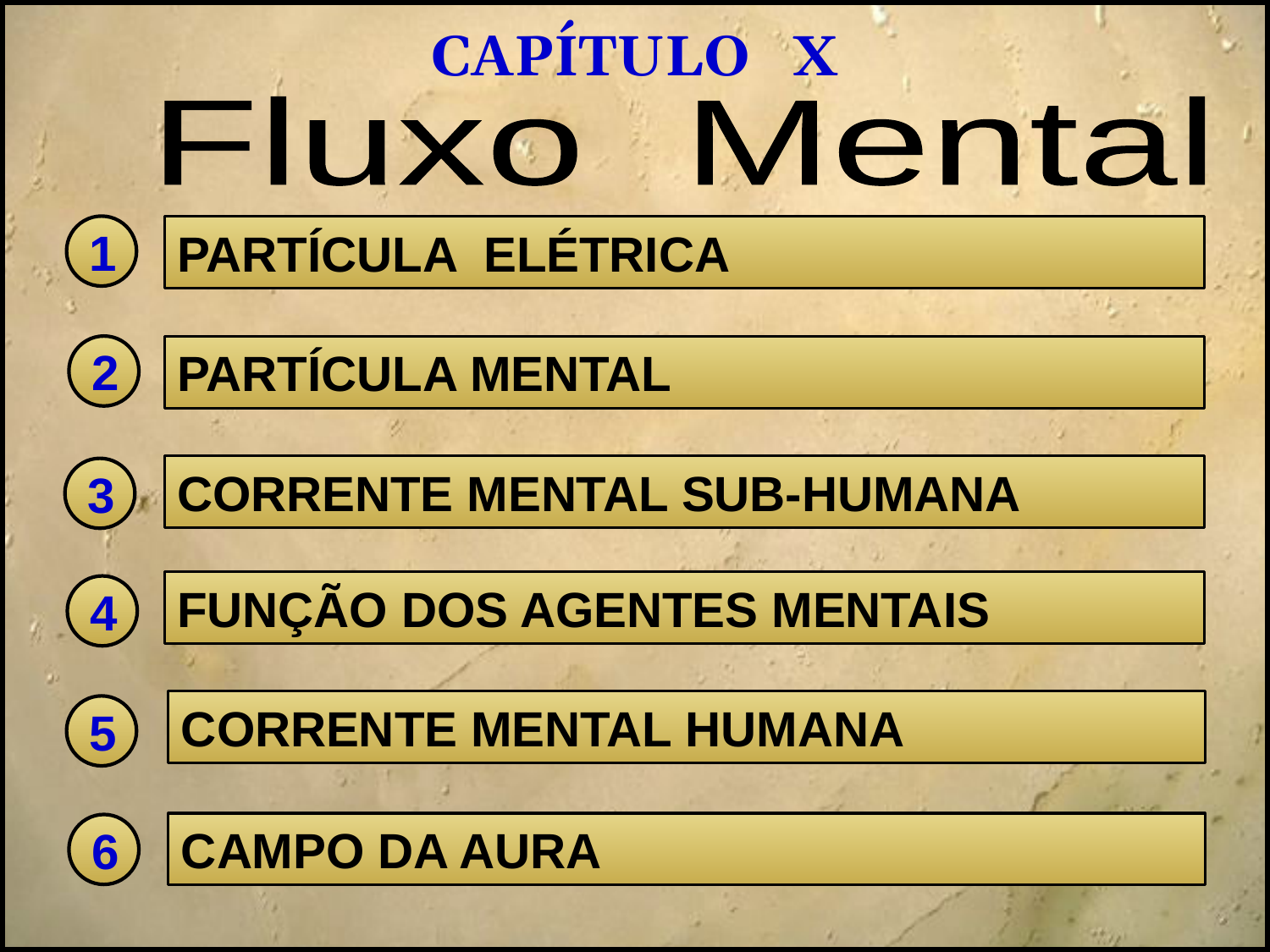

CAPÍTULO   X
Fluxo  Mental
PARTÍCULA  ELÉTRICA
1
2
PARTÍCULA MENTAL
CORRENTE MENTAL SUB-HUMANA
3
FUNÇÃO DOS AGENTES MENTAIS
4
CORRENTE MENTAL HUMANA
5
CAMPO DA AURA
6